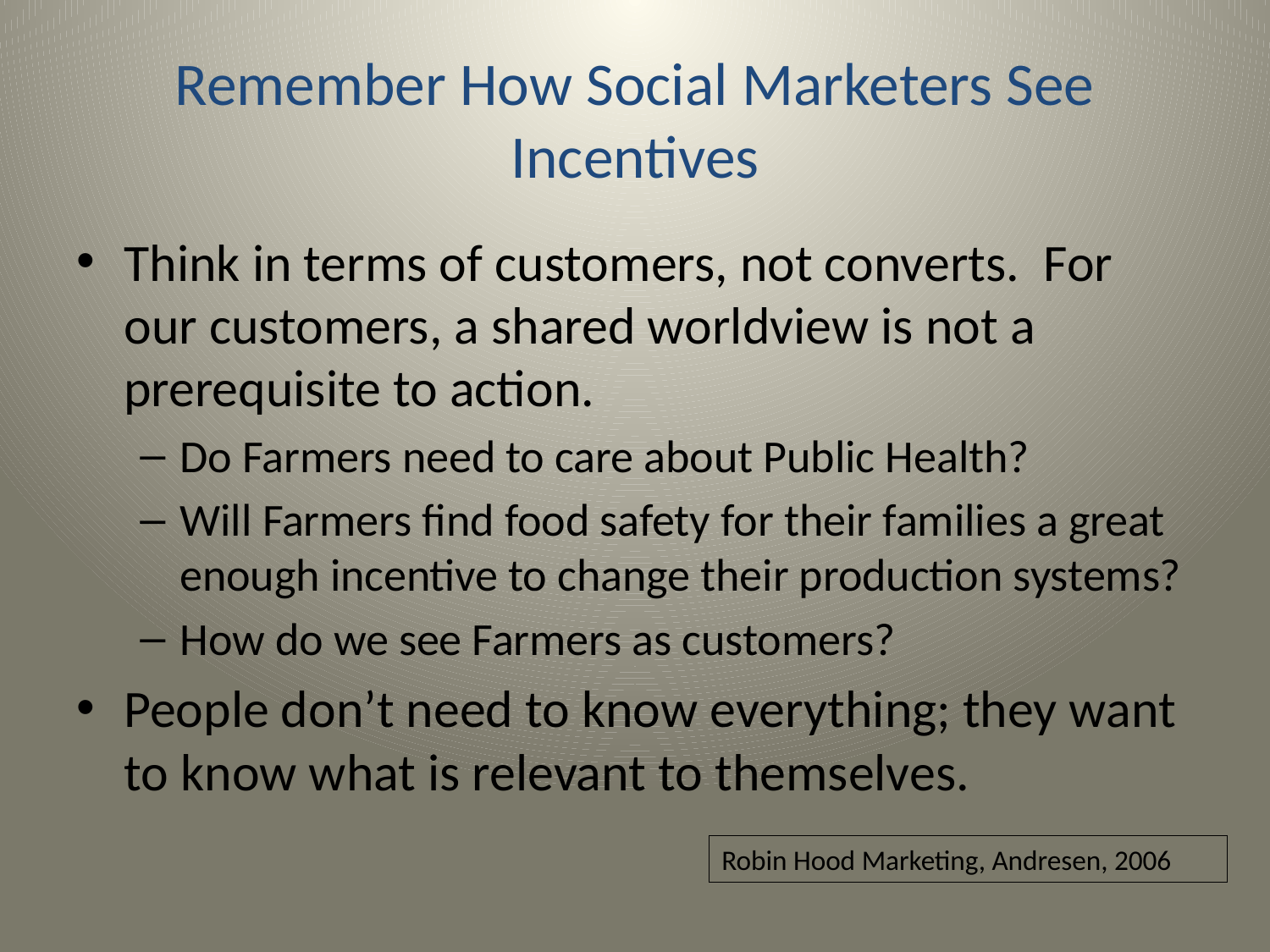

# Remember How Social Marketers See Incentives
Think in terms of customers, not converts.  For our customers, a shared worldview is not a prerequisite to action.
Do Farmers need to care about Public Health?
Will Farmers find food safety for their families a great enough incentive to change their production systems?
How do we see Farmers as customers?
People don’t need to know everything; they want to know what is relevant to themselves.
Robin Hood Marketing, Andresen, 2006